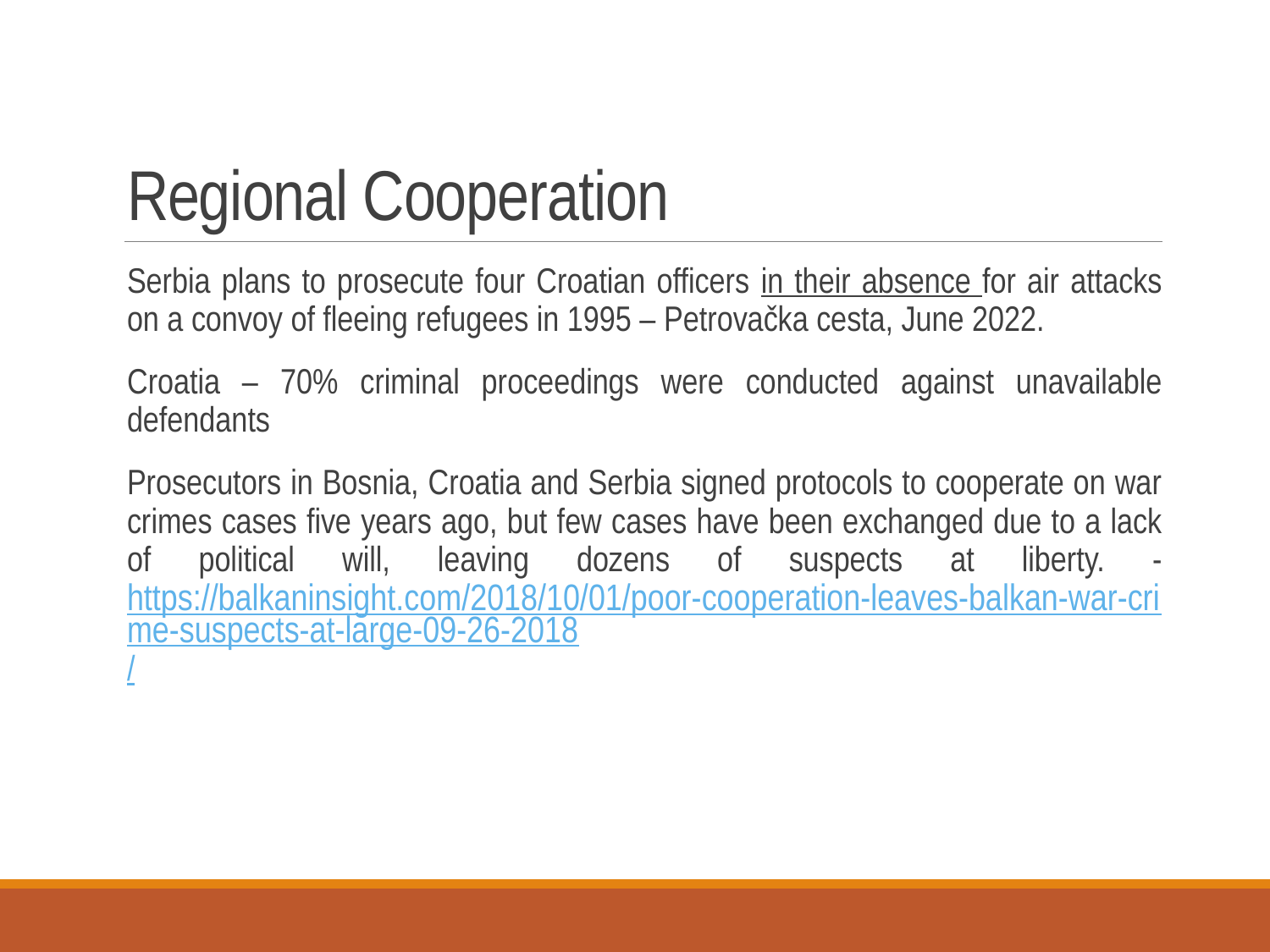

# Regional Cooperation
Serbia plans to prosecute four Croatian officers in their absence for air attacks on a convoy of fleeing refugees in 1995 – Petrovačka cesta, June 2022.
Croatia – 70% criminal proceedings were conducted against unavailable defendants
Prosecutors in Bosnia, Croatia and Serbia signed protocols to cooperate on war crimes cases five years ago, but few cases have been exchanged due to a lack of political will, leaving dozens of suspects at liberty. - https://balkaninsight.com/2018/10/01/poor-cooperation-leaves-balkan-war-crime-suspects-at-large-09-26-2018/